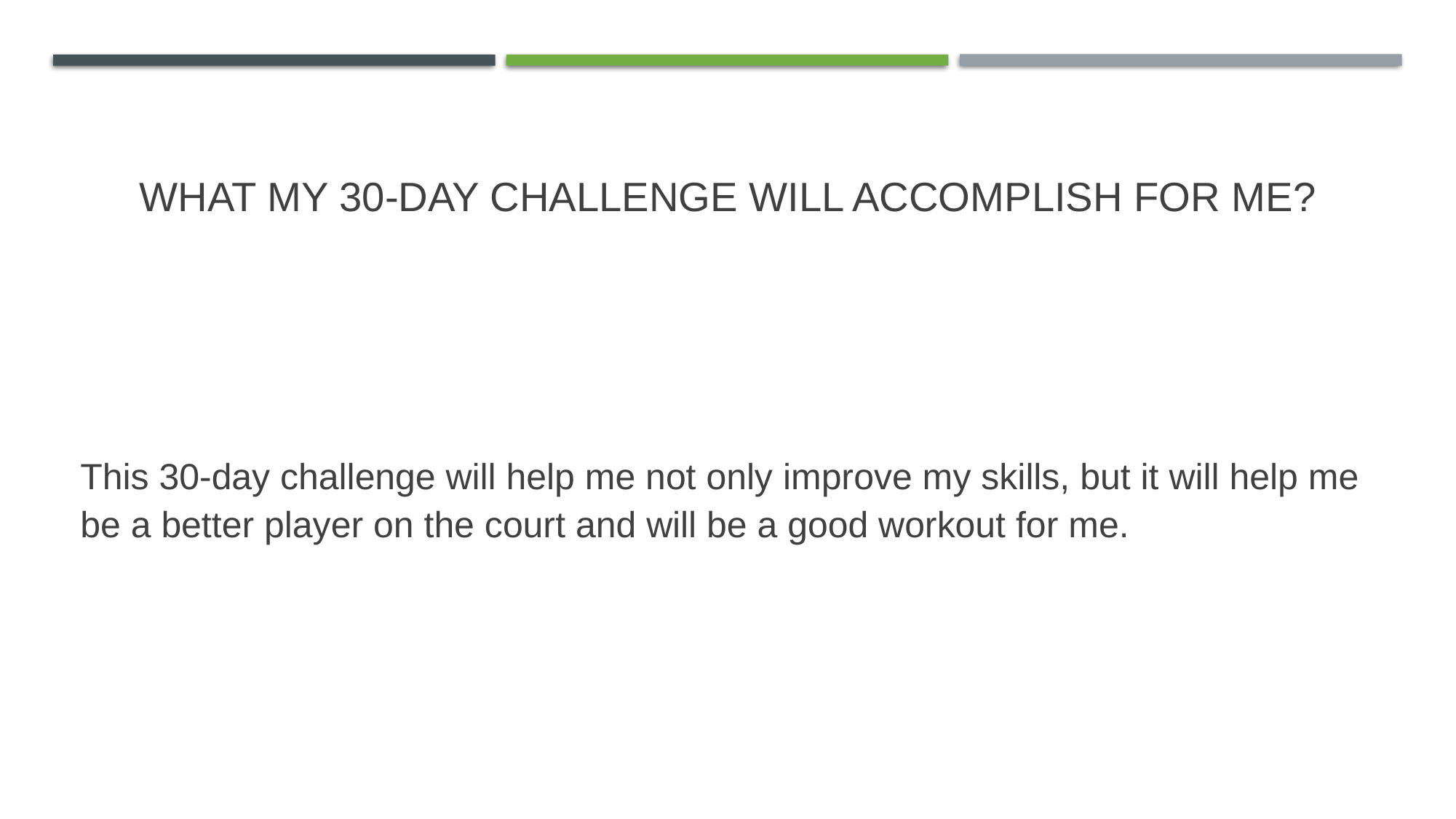

# What my 30-day challenge will accomplish for me?
This 30-day challenge will help me not only improve my skills, but it will help me be a better player on the court and will be a good workout for me.